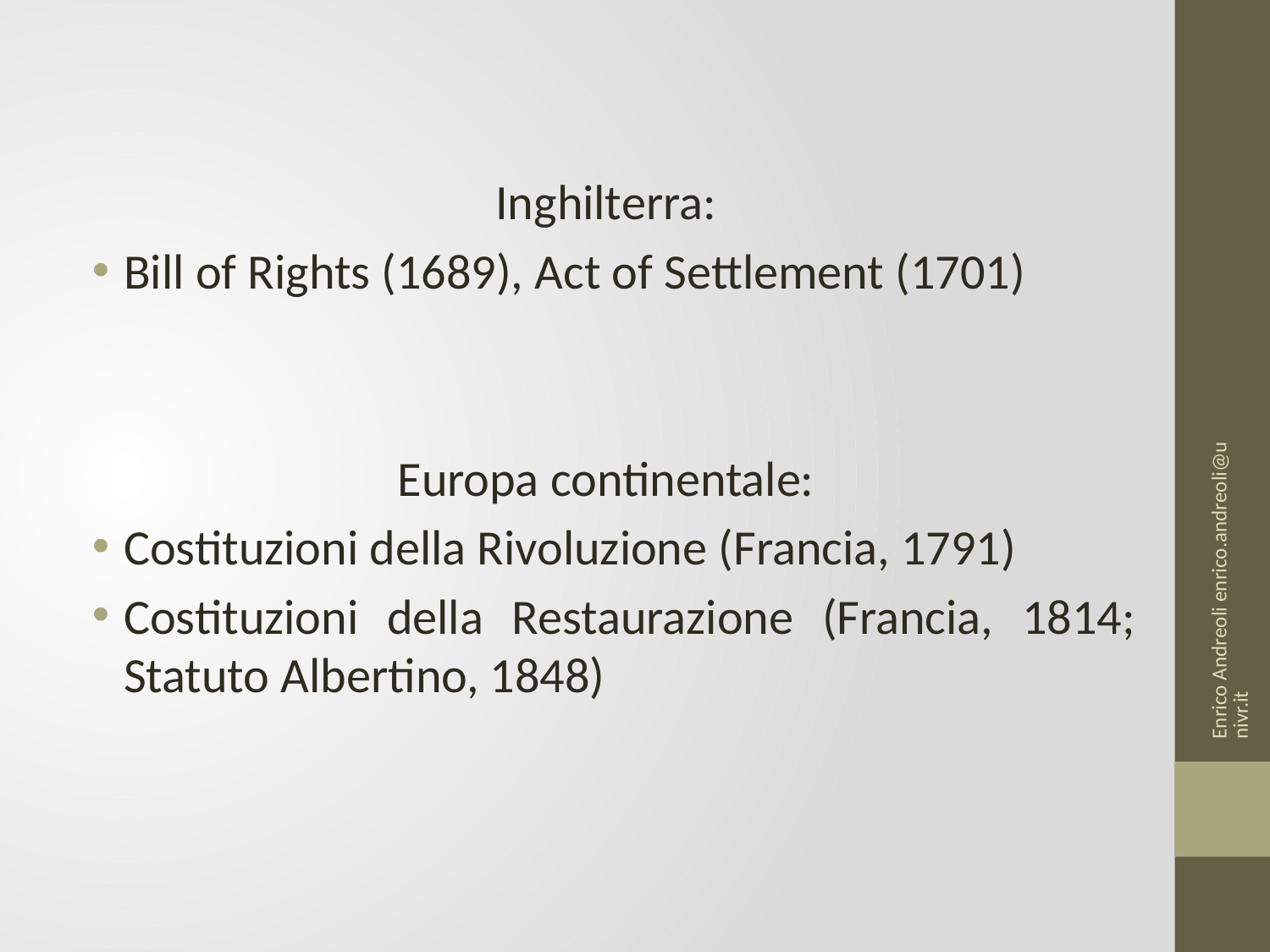

Inghilterra:
Bill of Rights (1689), Act of Settlement (1701)

Europa continentale:
Costituzioni della Rivoluzione (Francia, 1791)
Costituzioni della Restaurazione (Francia, 1814; Statuto Albertino, 1848)

Enrico Andreoli enrico.andreoli@univr.it